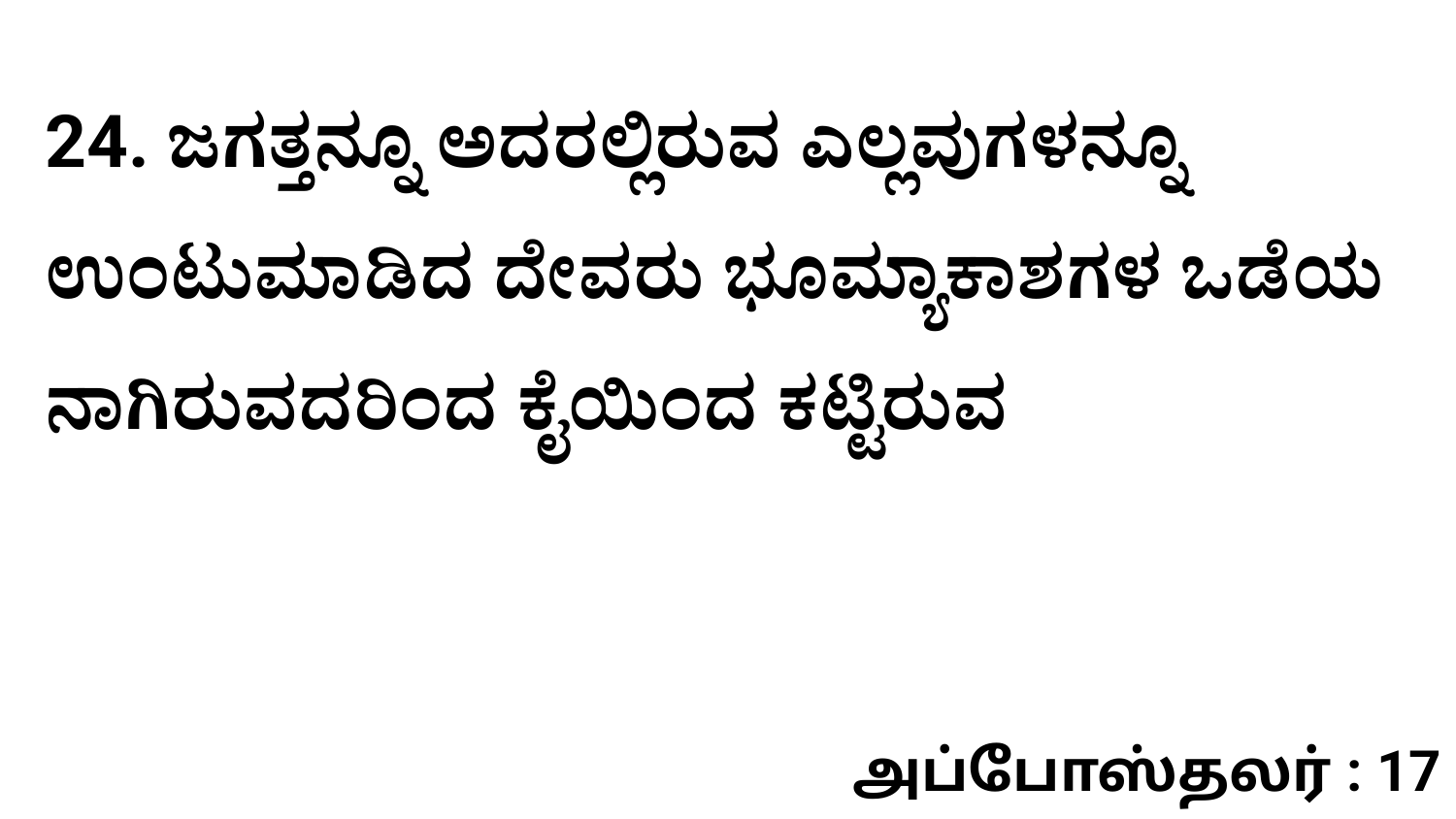

24. ಜಗತ್ತನ್ನೂ ಅದರಲ್ಲಿರುವ ಎಲ್ಲವುಗಳನ್ನೂ ಉಂಟುಮಾಡಿದ ದೇವರು ಭೂಮ್ಯಾಕಾಶಗಳ ಒಡೆಯ ನಾಗಿರುವದರಿಂದ ಕೈಯಿಂದ ಕಟ್ಟಿರುವ
அப்போஸ்தலர் : 17